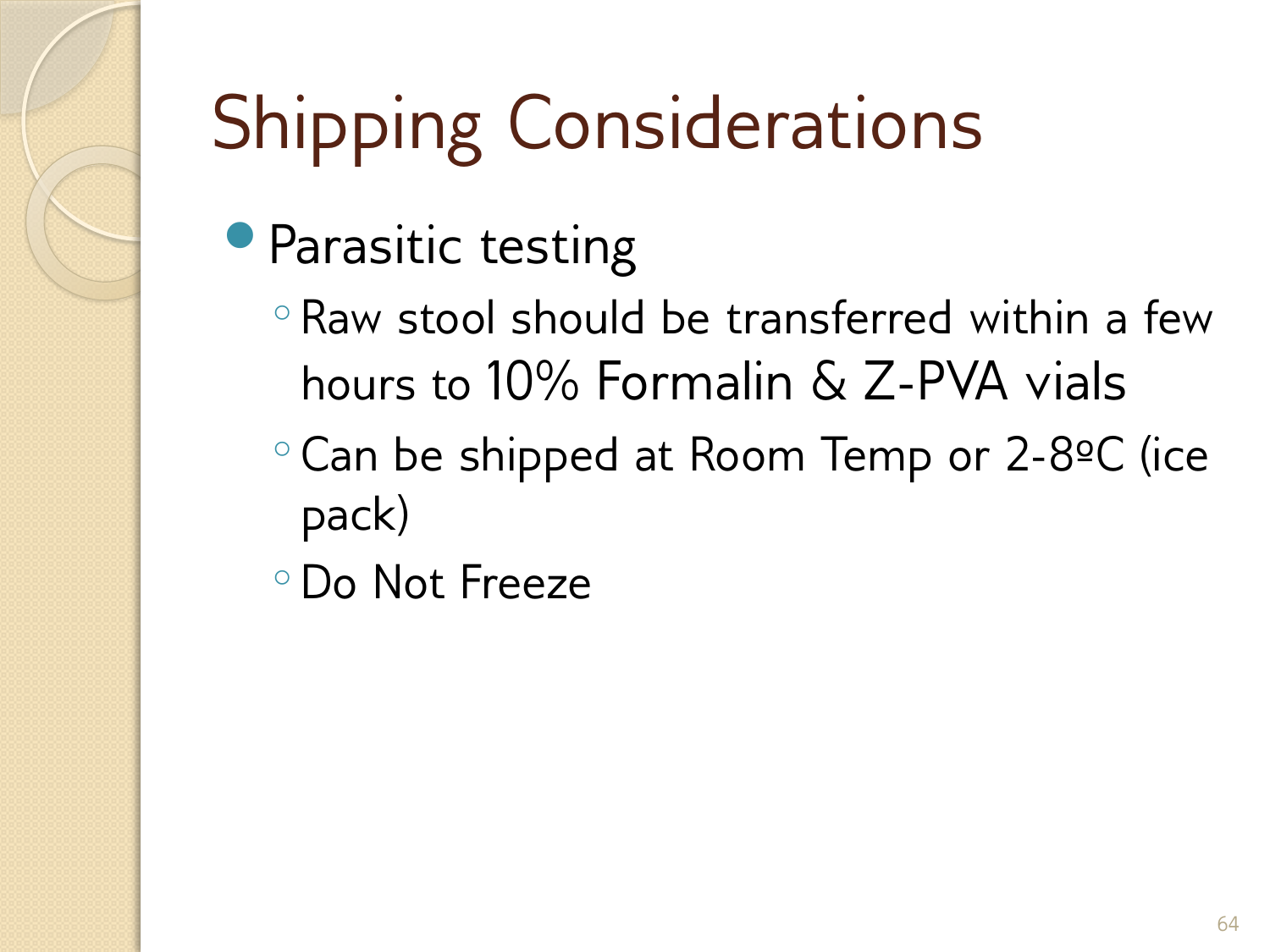

# Shipping Considerations
Parasitic testing
Raw stool should be transferred within a few hours to 10% Formalin & Z-PVA vials
Can be shipped at Room Temp or 2-8ºC (ice pack)
Do Not Freeze

64